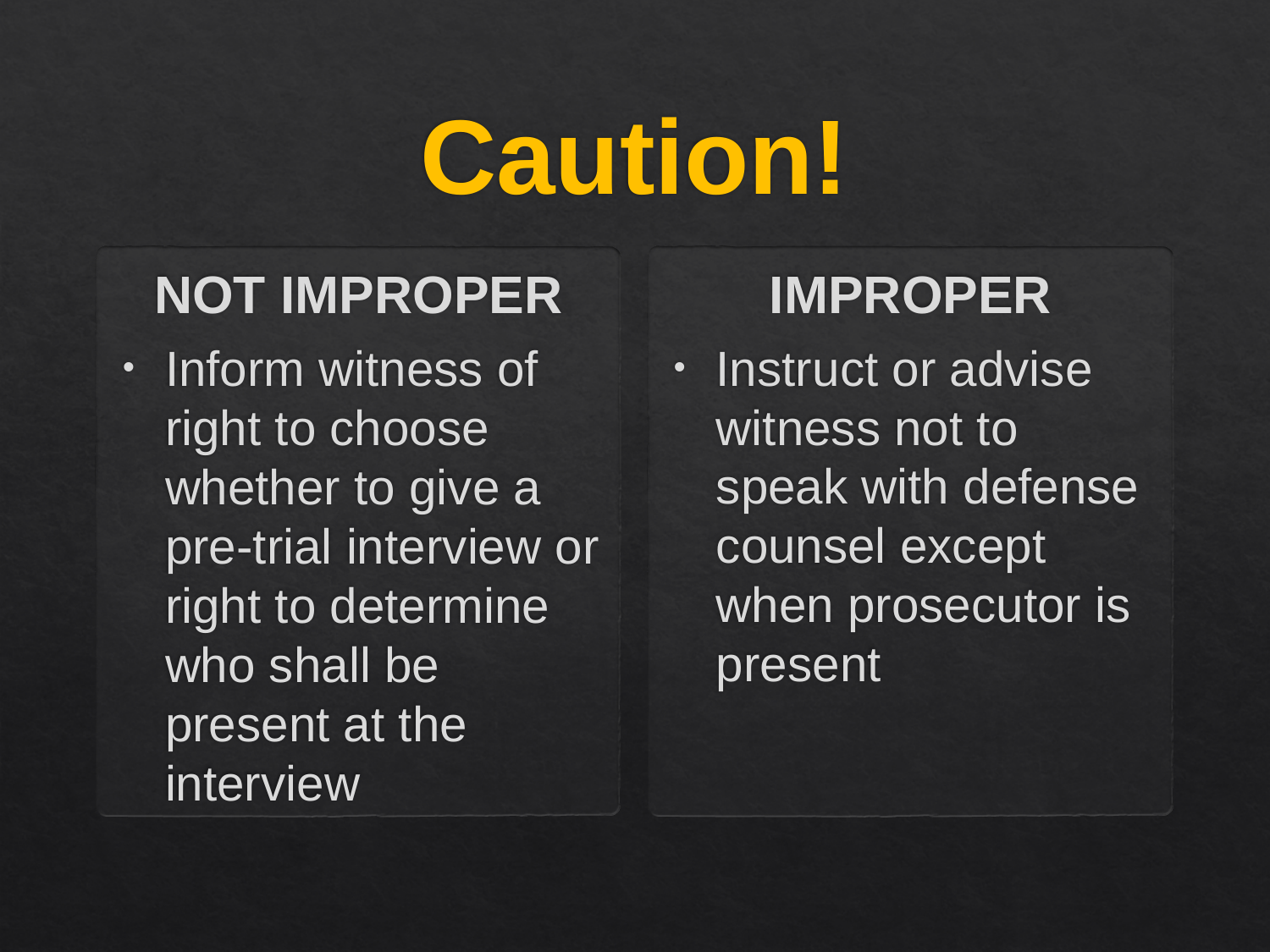

# Caution!
NOT IMPROPER
IMPROPER
Inform witness of right to choose whether to give a pre-trial interview or right to determine who shall be present at the interview
Instruct or advise witness not to speak with defense counsel except when prosecutor is present